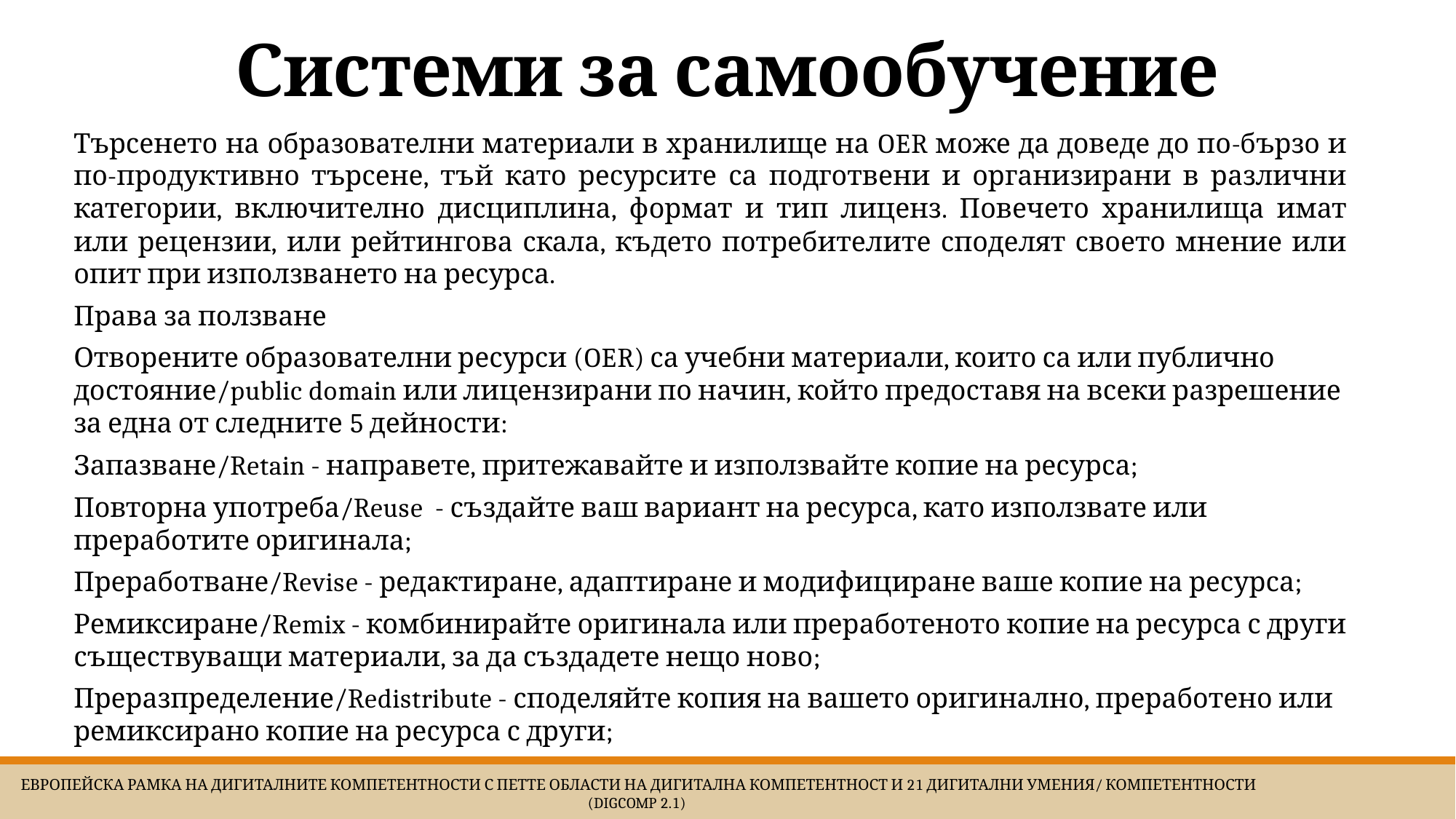

# Системи за самообучение
Търсенето на образователни материали в хранилище на OER може да доведе до по-бързо и по-продуктивно търсене, тъй като ресурсите са подготвени и организирани в различни категории, включително дисциплина, формат и тип лиценз. Повечето хранилища имат или рецензии, или рейтингова скала, където потребителите споделят своето мнение или опит при използването на ресурса.
Права за ползване
Отворените образователни ресурси (OER) са учебни материали, които са или публично достояние/public domain или лицензирани по начин, който предоставя на всеки разрешение за една от следните 5 дейности:
Запазване/Retain - направете, притежавайте и използвайте копие на ресурса;
Повторна употреба/Reuse  - създайте ваш вариант на ресурса, като използвате или преработите оригинала;
Преработване/Revise - редактиране, адаптиране и модифициране ваше копие на ресурса;
Ремиксиране/Remix - комбинирайте оригинала или преработеното копие на ресурса с други съществуващи материали, за да създадете нещо ново;
Преразпределение/Redistribute - споделяйте копия на вашето оригинално, преработено или ремиксирано копие на ресурса с други;

 Европейска Рамка на дигиталните компетентности с петте области на дигитална компетентност и 21 дигитални умения/ компетентности (DigComp 2.1)